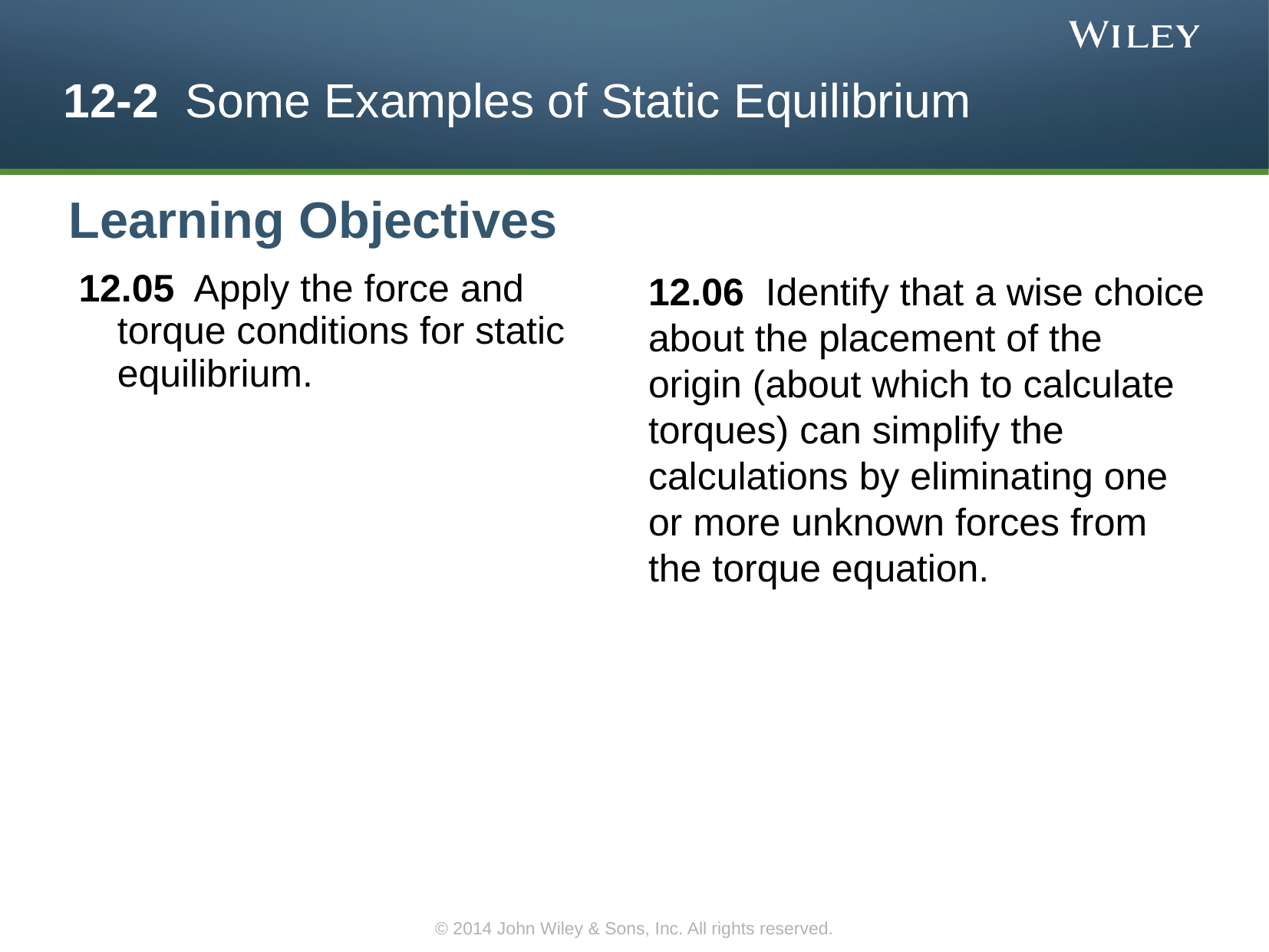

12-2  Some Examples of Static Equilibrium
Learning Objectives
12.05  Apply the force and torque conditions for static equilibrium.

12.06  Identify that a wise choice about the placement of the origin (about which to calculate torques) can simplify the calculations by eliminating one or more unknown forces from the torque equation.
© 2014 John Wiley & Sons, Inc. All rights reserved.